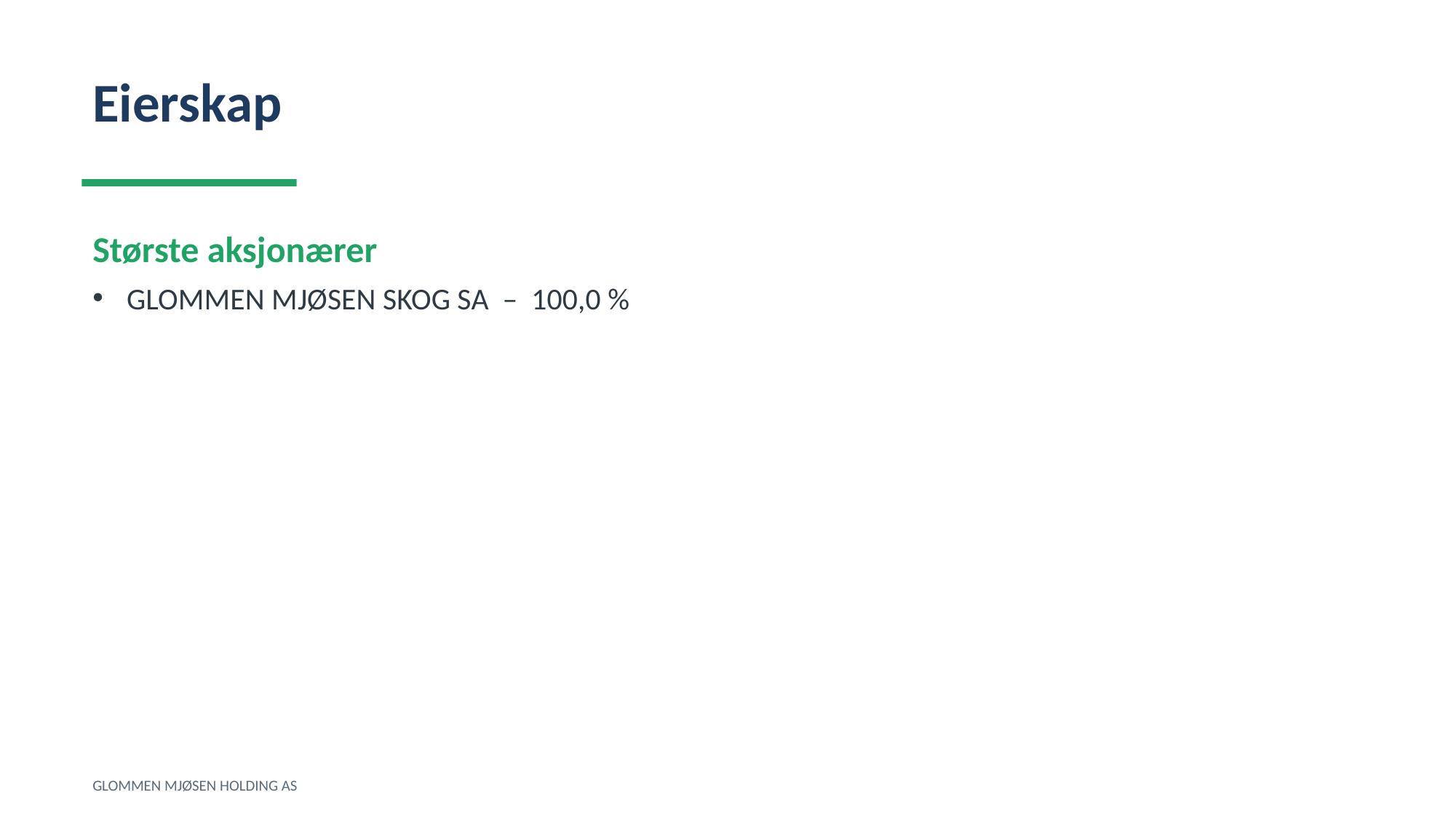

Eierskap

Største aksjonærer
GLOMMEN MJØSEN SKOG SA  –  100,0 %
GLOMMEN MJØSEN HOLDING AS